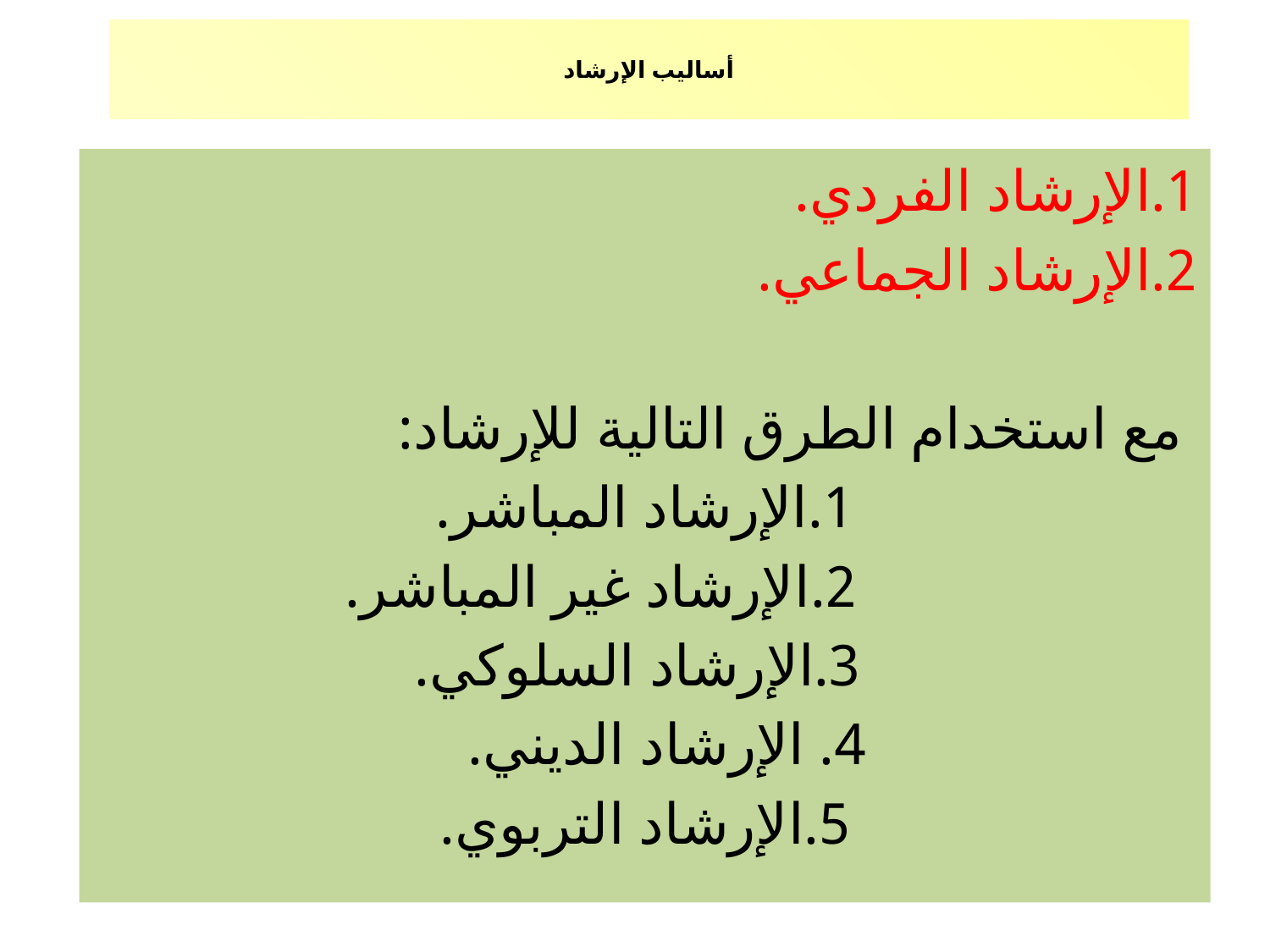

# أساليب الإرشاد
1.الإرشاد الفردي.
2.الإرشاد الجماعي.

 مع استخدام الطرق التالية للإرشاد:
1.الإرشاد المباشر.
      2.الإرشاد غير المباشر.
 3.الإرشاد السلوكي.
4. الإرشاد الديني.
5.الإرشاد التربوي.